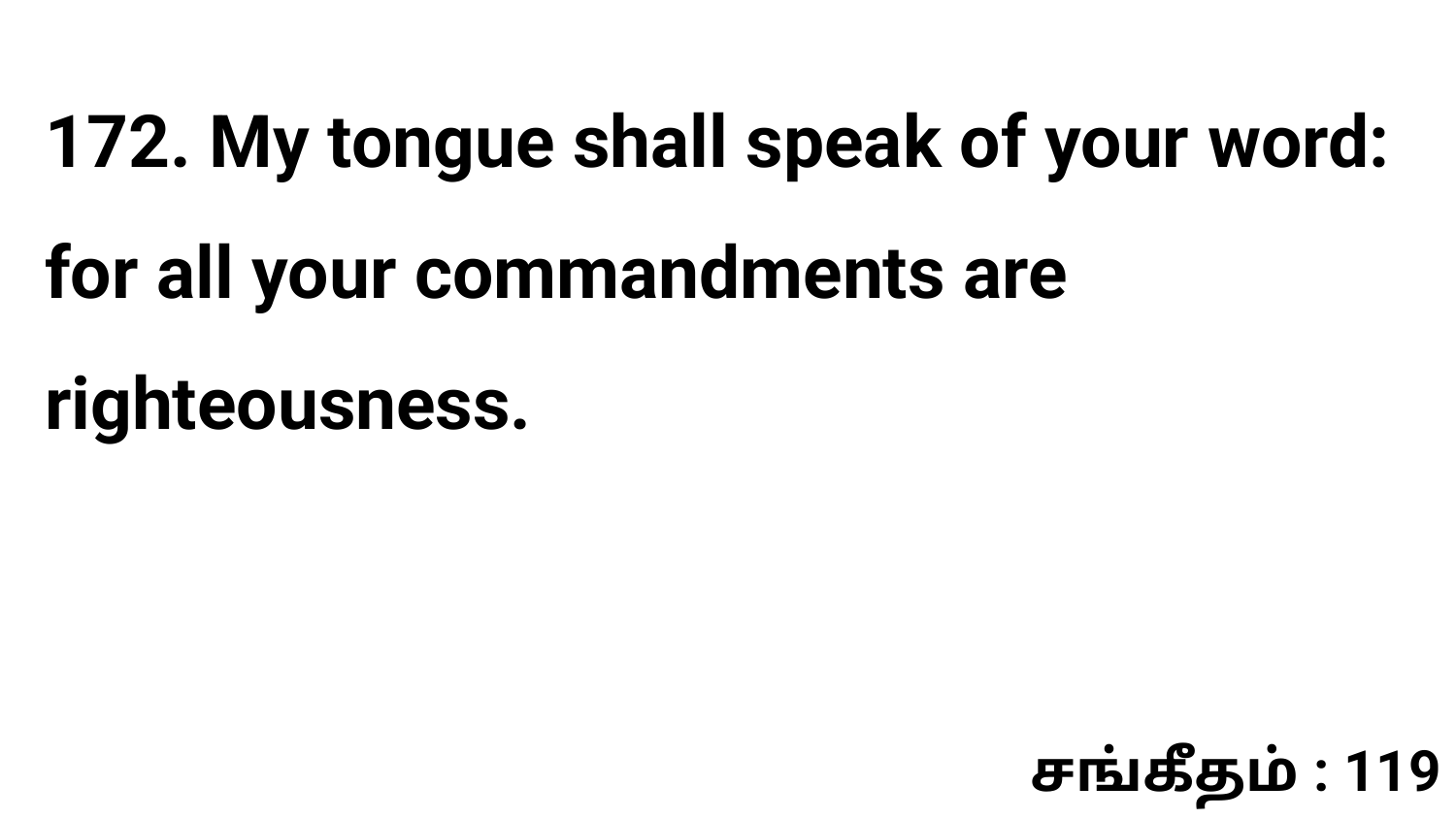

172. My tongue shall speak of your word: for all your commandments are righteousness.
சங்கீதம் : 119